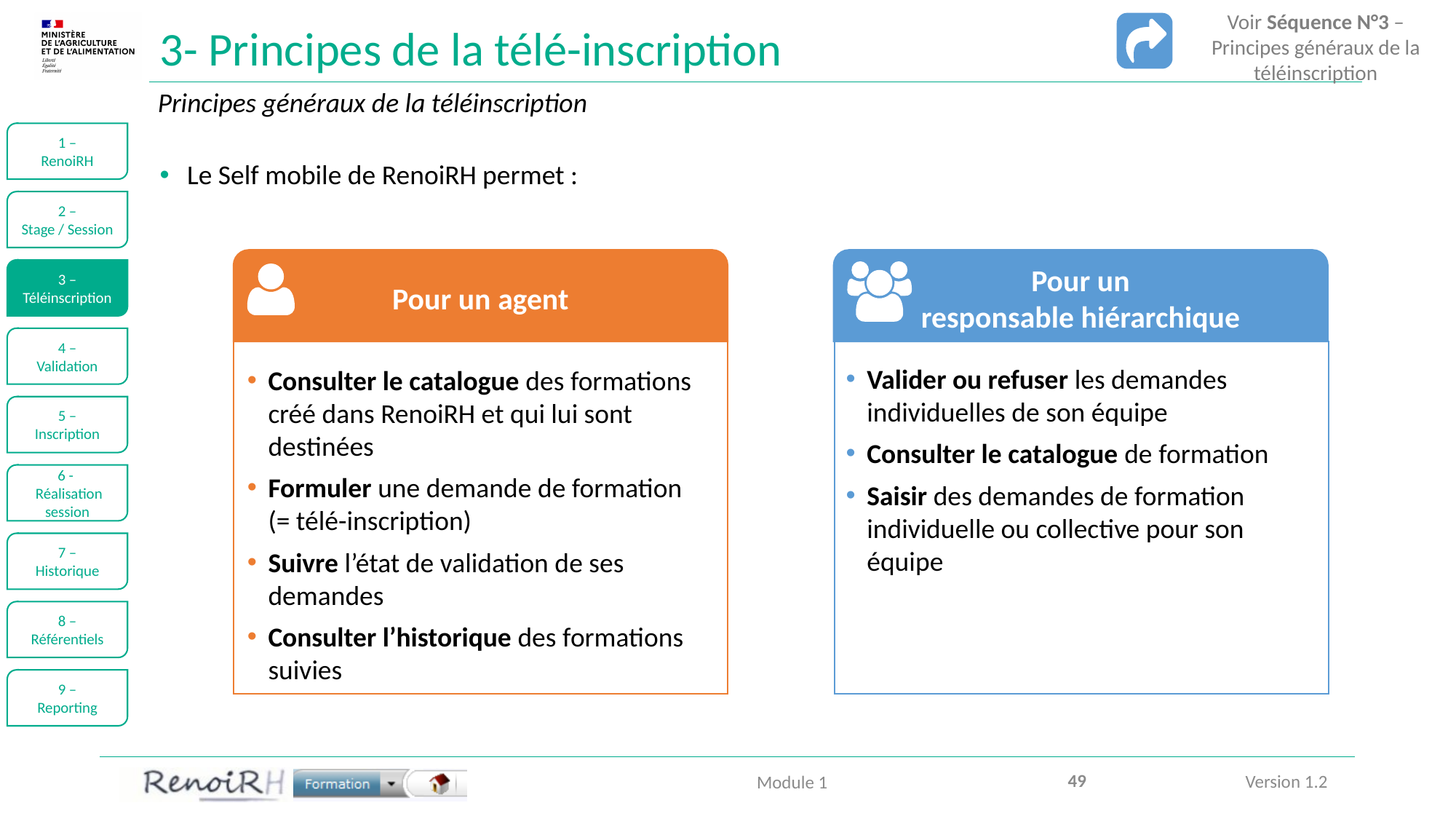

Voir Séquence N°3 –
Principes généraux de la téléinscription

# 3- Principes de la télé-inscription
Principes généraux de la téléinscription
1 –
RenoiRH
Le Self mobile de RenoiRH permet :
2 –
Stage / Session
Pour un agent
Pour un
responsable hiérarchique
3 –
Téléinscription

4 –
Validation

Valider ou refuser les demandes individuelles de son équipe
Consulter le catalogue de formation
Saisir des demandes de formation individuelle ou collective pour son équipe
Consulter le catalogue des formations créé dans RenoiRH et qui lui sont destinées
Formuler une demande de formation
(= télé-inscription)
Suivre l’état de validation de ses demandes
Consulter l’historique des formations suivies
5 –
Inscription
6 -
 Réalisation session
7 –
Historique
8 –
Référentiels
9 –
Reporting
49
Module 1